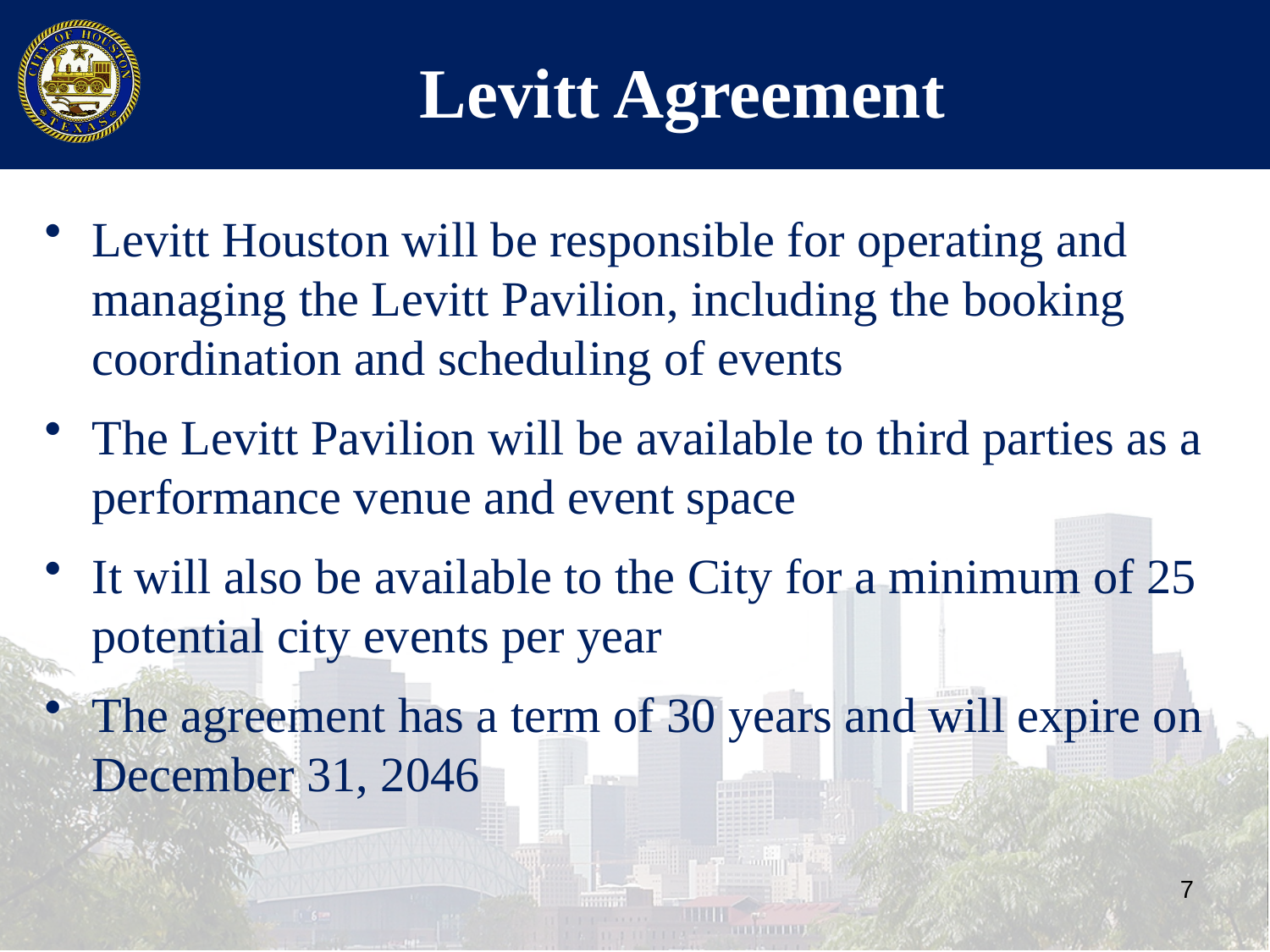

# Levitt Agreement
Levitt Houston will be responsible for operating and managing the Levitt Pavilion, including the booking coordination and scheduling of events
The Levitt Pavilion will be available to third parties as a performance venue and event space
It will also be available to the City for a minimum of 25 potential city events per year
The agreement has a term of 30 years and will expire on December 31, 2046
7